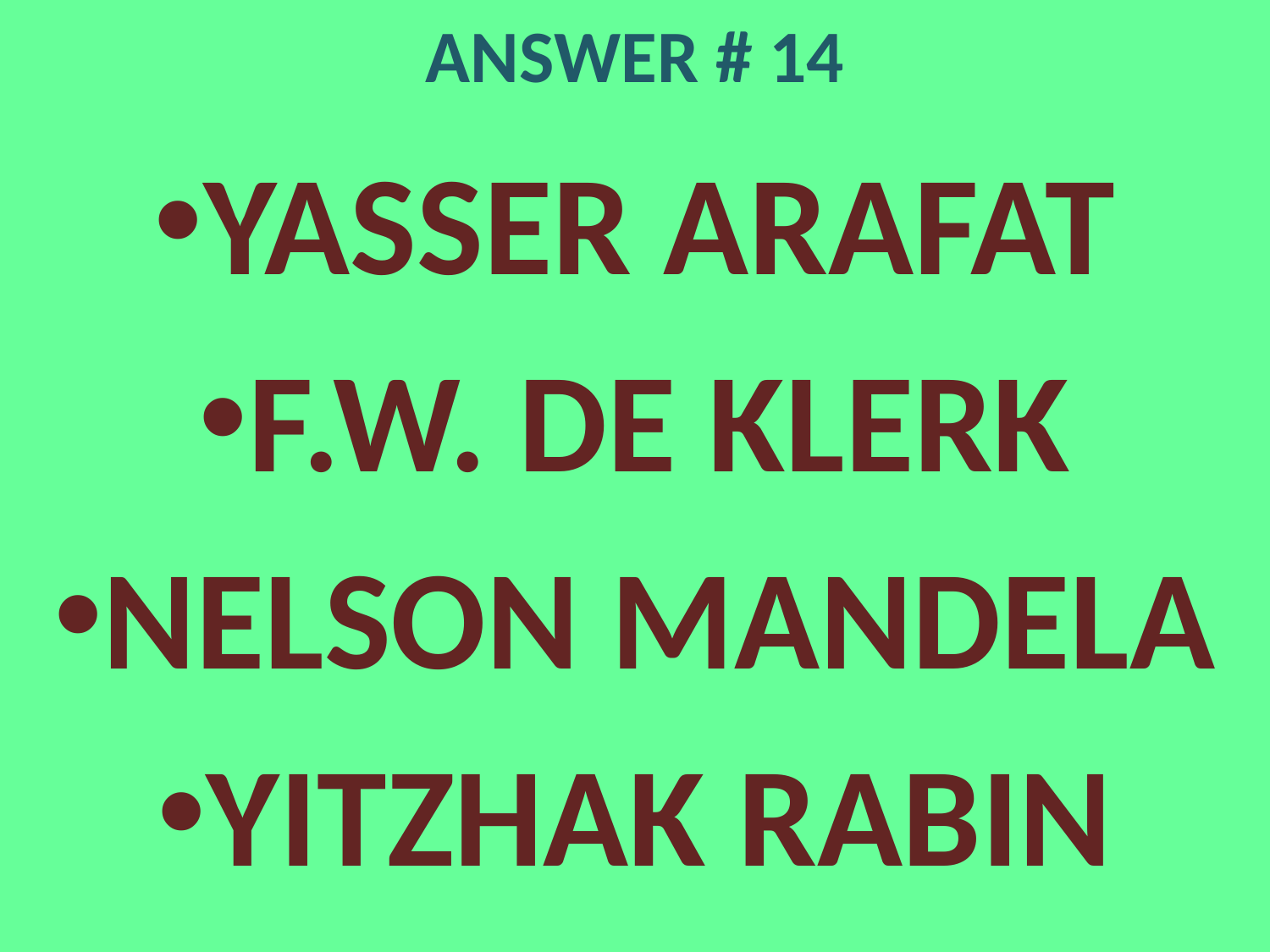

# ANSWER # 14
YASSER ARAFAT
F.W. DE KLERK
NELSON MANDELA
YITZHAK RABIN